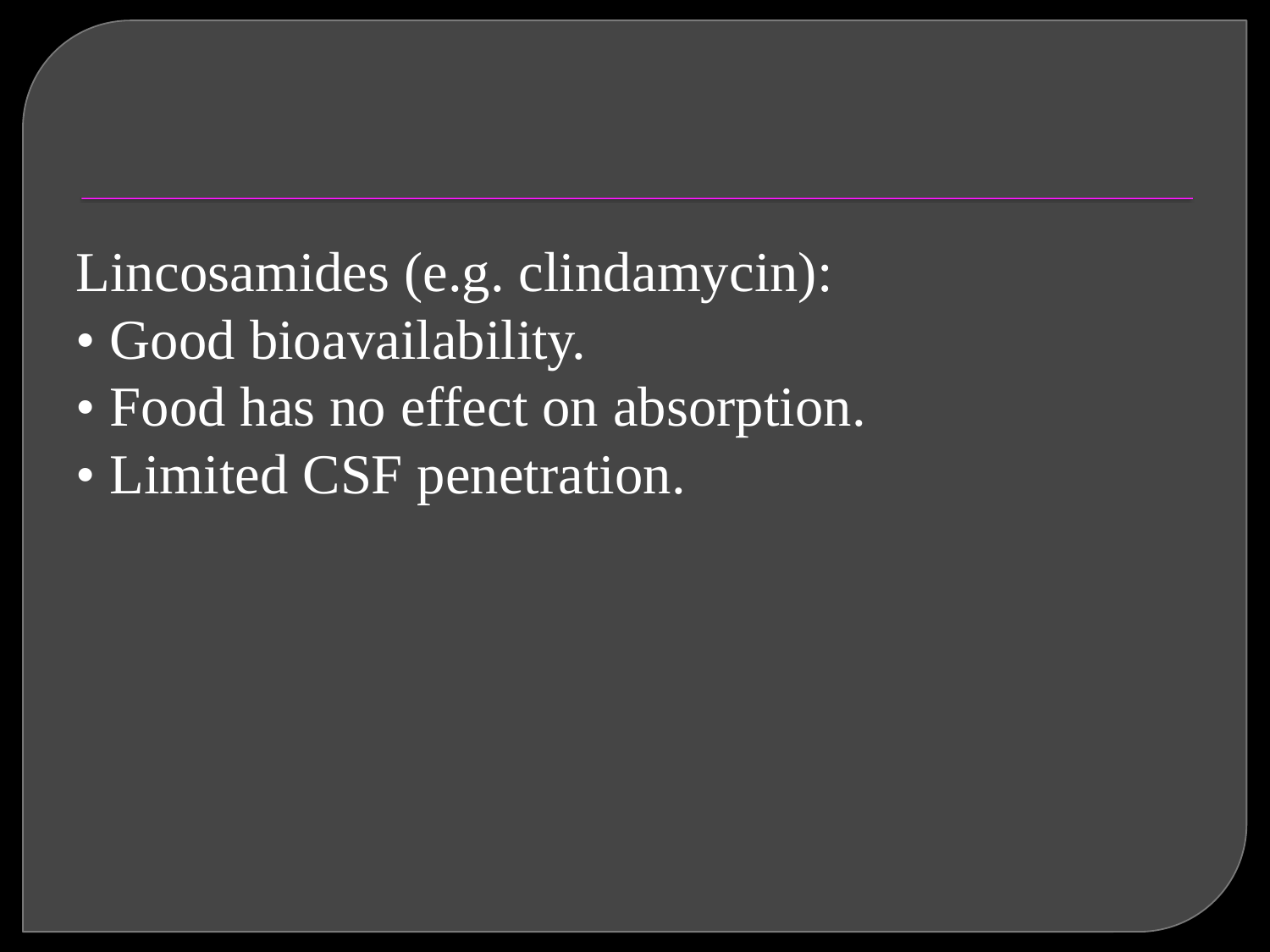

#
Lincosamides (e.g. clindamycin):
• Good bioavailability.
• Food has no effect on absorption.
• Limited CSF penetration.